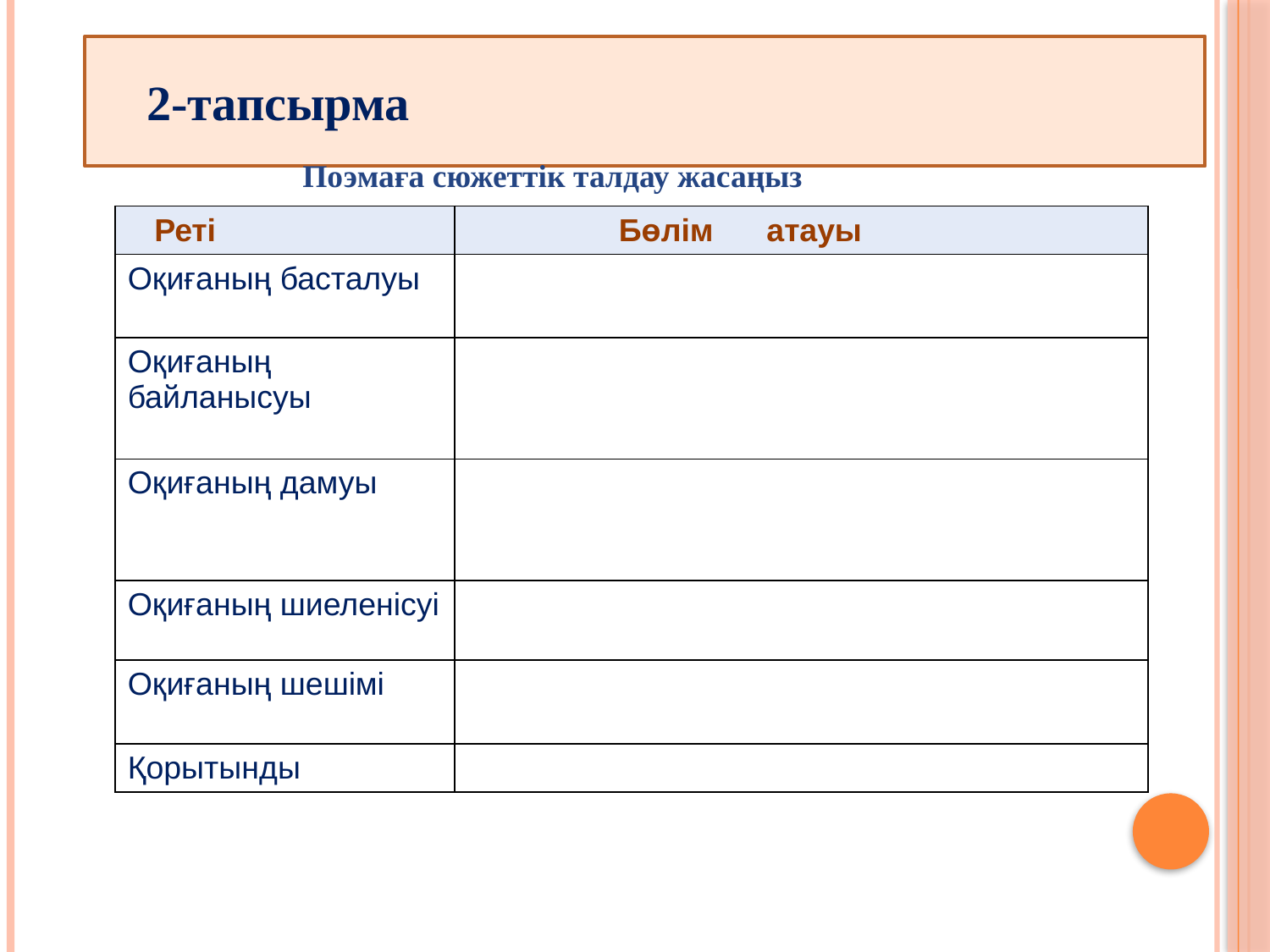

2-тапсырма
#
Поэмаға сюжеттік талдау жасаңыз

| Реті | Бөлім атауы |
| --- | --- |
| Оқиғаның басталуы |  |
| Оқиғаның байланысуы |  |
| Оқиғаның дамуы |  |
| Оқиғаның шиеленісуі |  |
| Оқиғаның шешімі |  |
| Қорытынды |  |